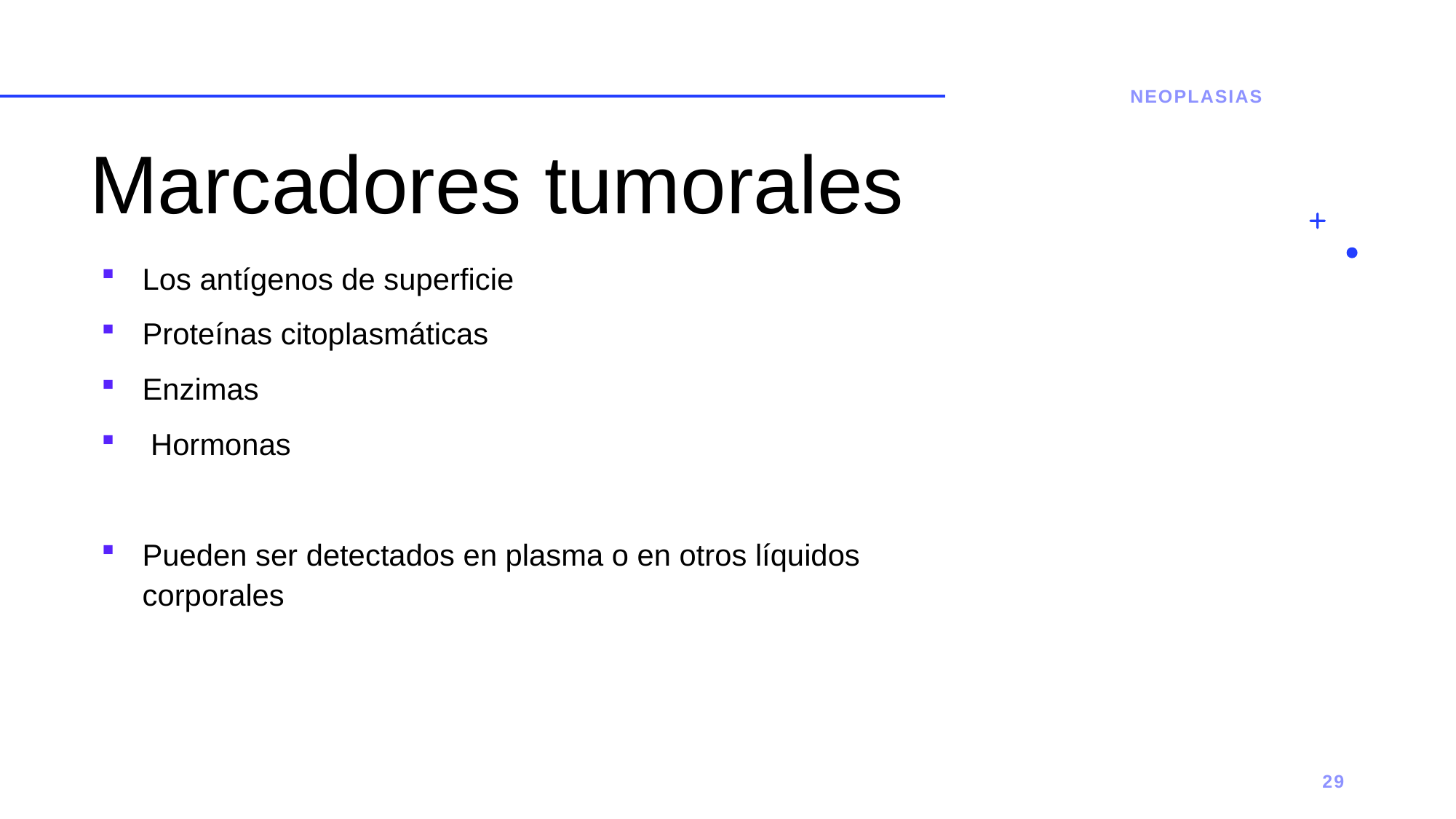

Neoplasias
# Marcadores tumorales
Los antígenos de superficie
Proteínas citoplasmáticas
Enzimas
 Hormonas

Pueden ser detectados en plasma o en otros líquidos corporales
29